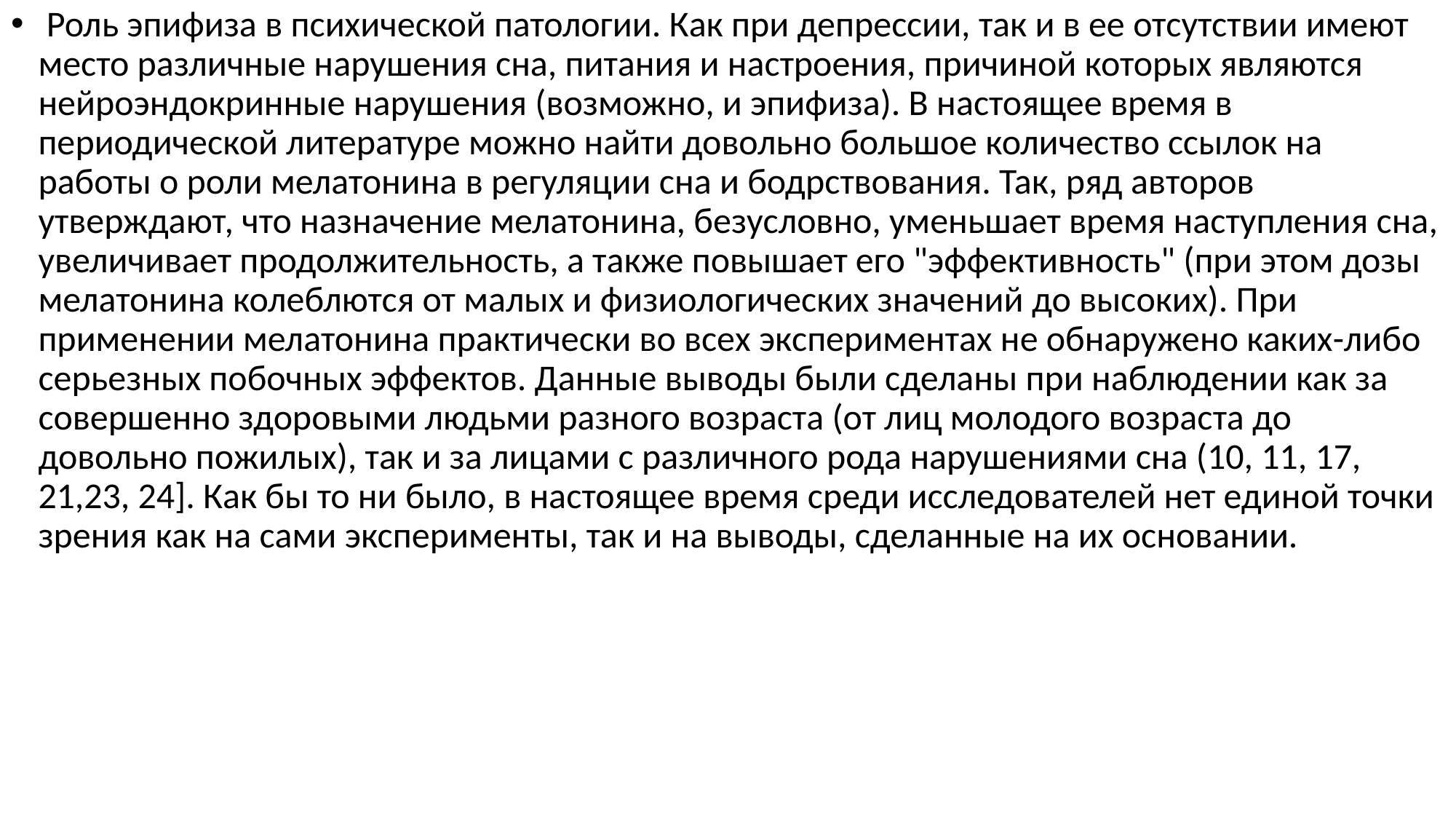

Роль эпифиза в психической патологии. Как при депрессии, так и в ее отсутствии имеют место различные нарушения сна, питания и настроения, причиной которых являются нейроэндокринные нарушения (возможно, и эпифиза). В настоящее время в периодической литературе можно найти довольно большое количество ссылок на работы о роли мелатонина в регуляции сна и бодрствования. Так, ряд авторов утверждают, что назначение мелатонина, безусловно, уменьшает время наступления сна, увеличивает продолжительность, а также повышает его "эффективность" (при этом дозы мелатонина колеблются от малых и физиологических значений до высоких). При применении мелатонина практически во всех экспериментах не обнаружено каких-либо серьезных побочных эффектов. Данные выводы были сделаны при наблюдении как за совершенно здоровыми людьми разного возраста (от лиц молодого возраста до довольно пожилых), так и за лицами с различного рода нарушениями сна (10, 11, 17, 21,23, 24]. Как бы то ни было, в настоящее время среди исследователей нет единой точки зрения как на сами эксперименты, так и на выводы, сделанные на их основании.
#